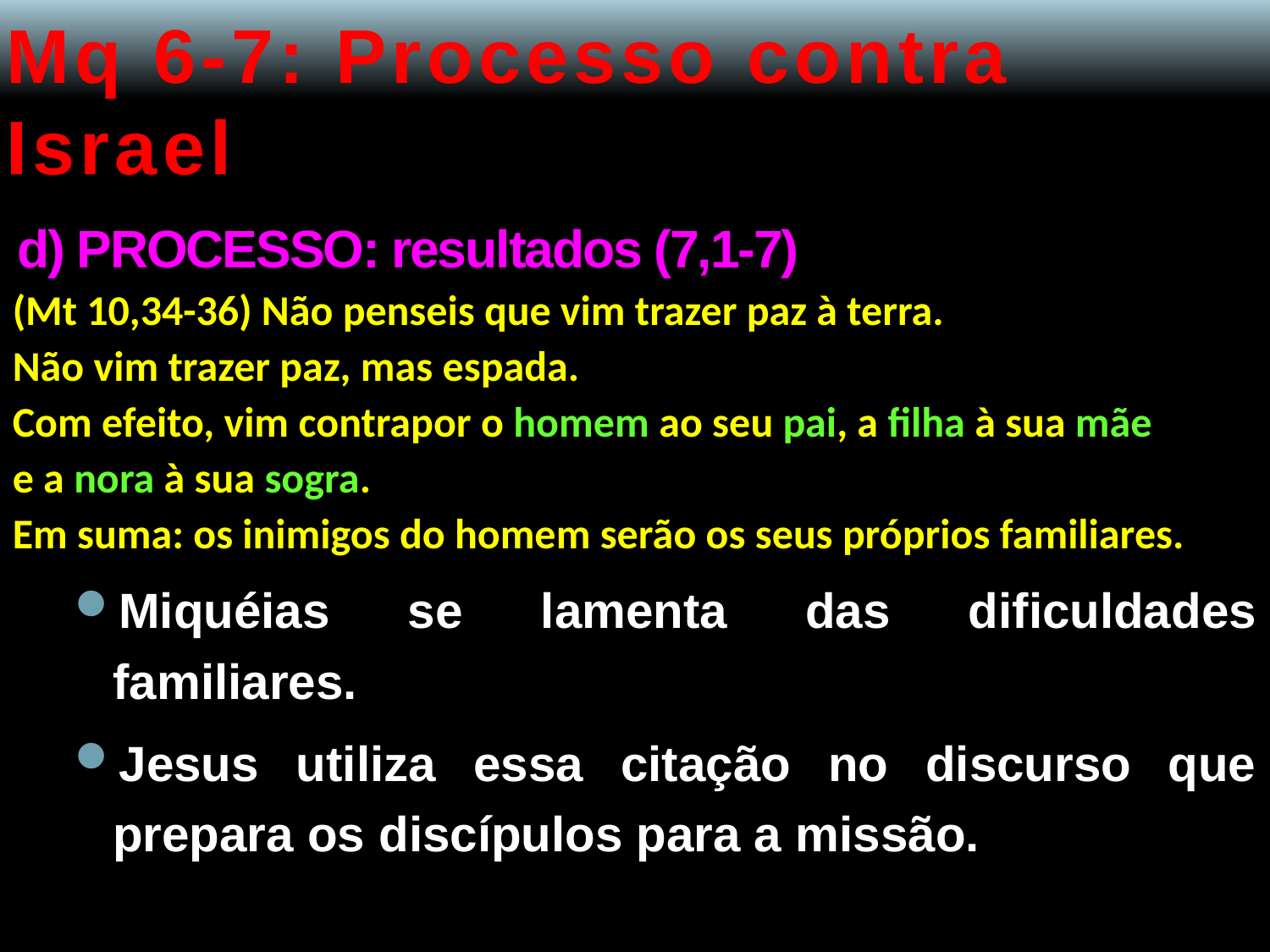

# Mq 6-7: Processo contra Israel
d) PROCESSO: resultados (7,1-7)
(Mt 10,34-36) Não penseis que vim trazer paz à terra.
Não vim trazer paz, mas espada.
Com efeito, vim contrapor o homem ao seu pai, a filha à sua mãe
e a nora à sua sogra.
Em suma: os inimigos do homem serão os seus próprios familiares.
Miquéias se lamenta das dificuldades familiares.
Jesus utiliza essa citação no discurso que prepara os discípulos para a missão.